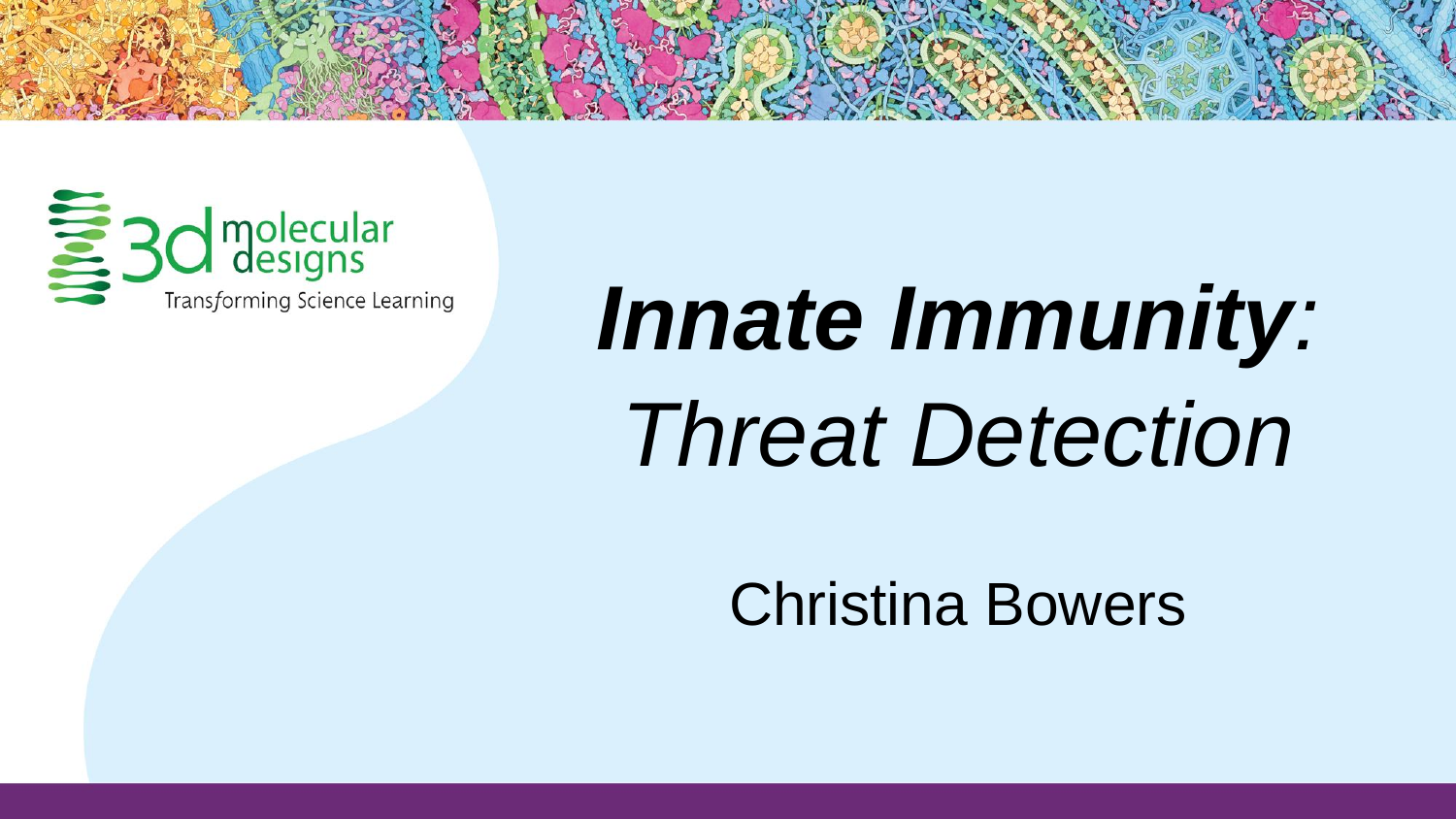

# Innate Immunity: Threat Detection

Christina Bowers